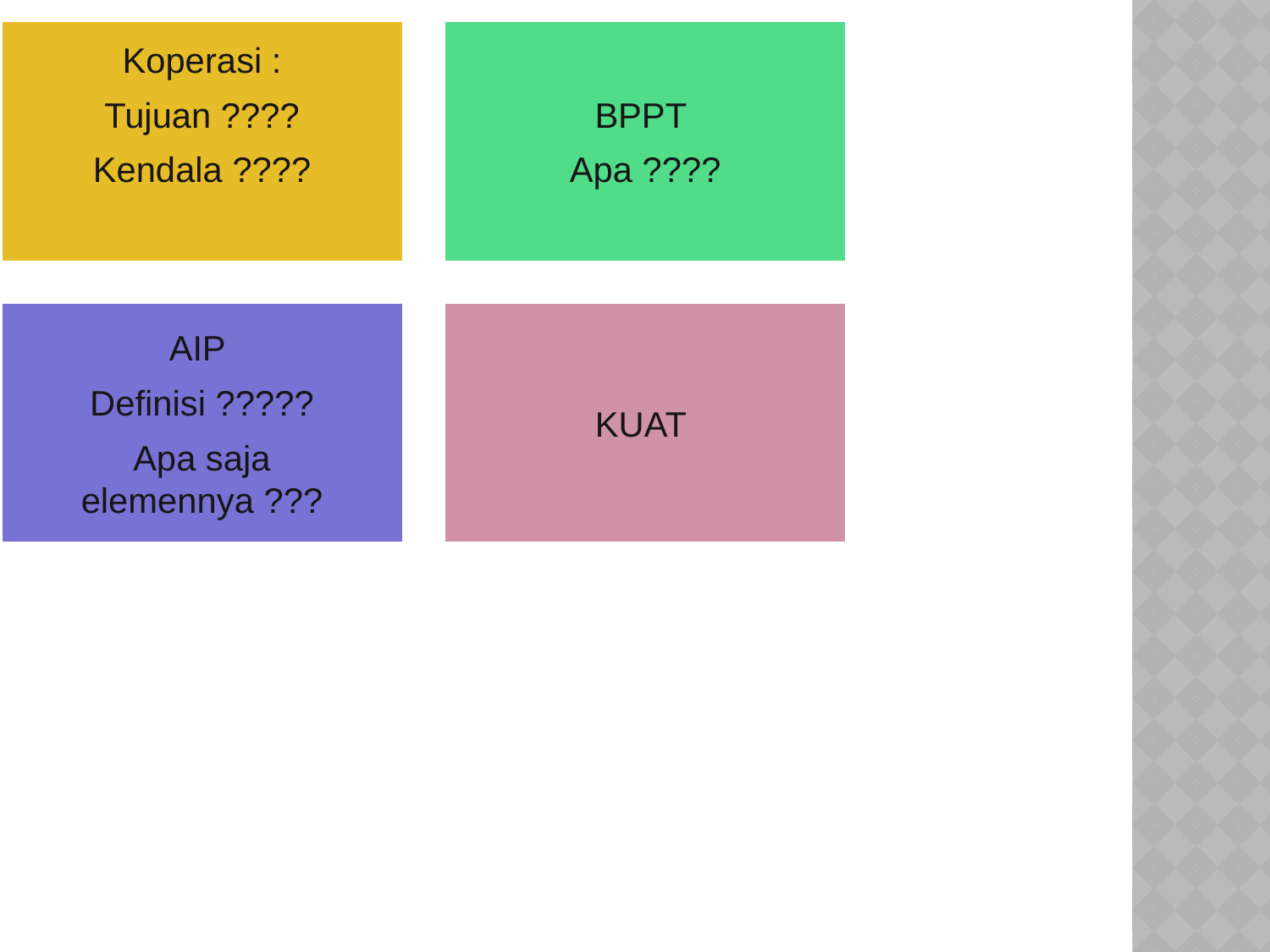

Koperasi :
Tujuan ????
Kendala ????

BPPT
Apa ????
AIP
Definisi ?????
Apa saja elemennya ???
KUAT